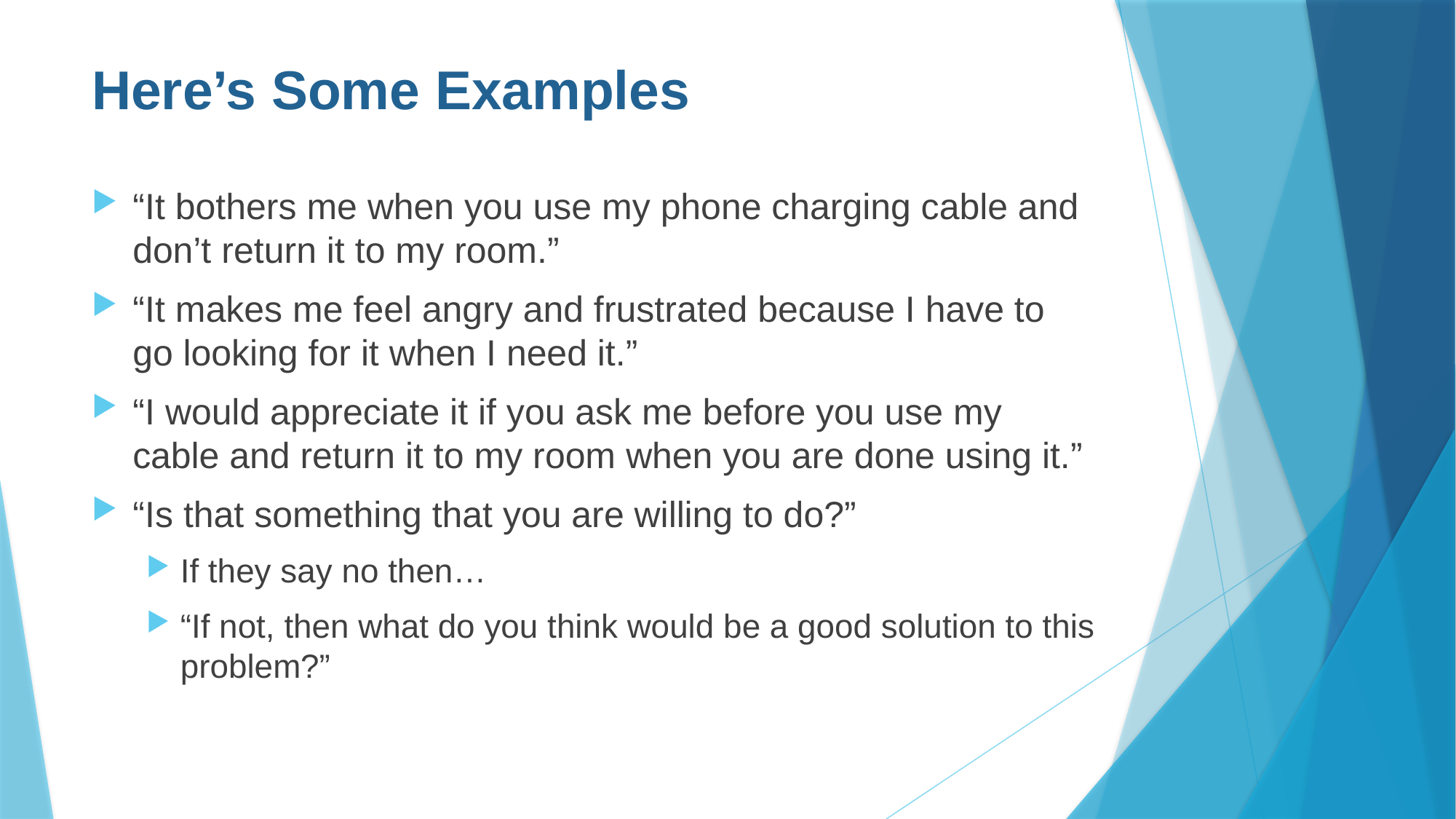

# Here’s Some Examples
“It bothers me when you use my phone charging cable and don’t return it to my room.”
“It makes me feel angry and frustrated because I have to go looking for it when I need it.”
“I would appreciate it if you ask me before you use my cable and return it to my room when you are done using it.”
“Is that something that you are willing to do?”
If they say no then…
“If not, then what do you think would be a good solution to this problem?”